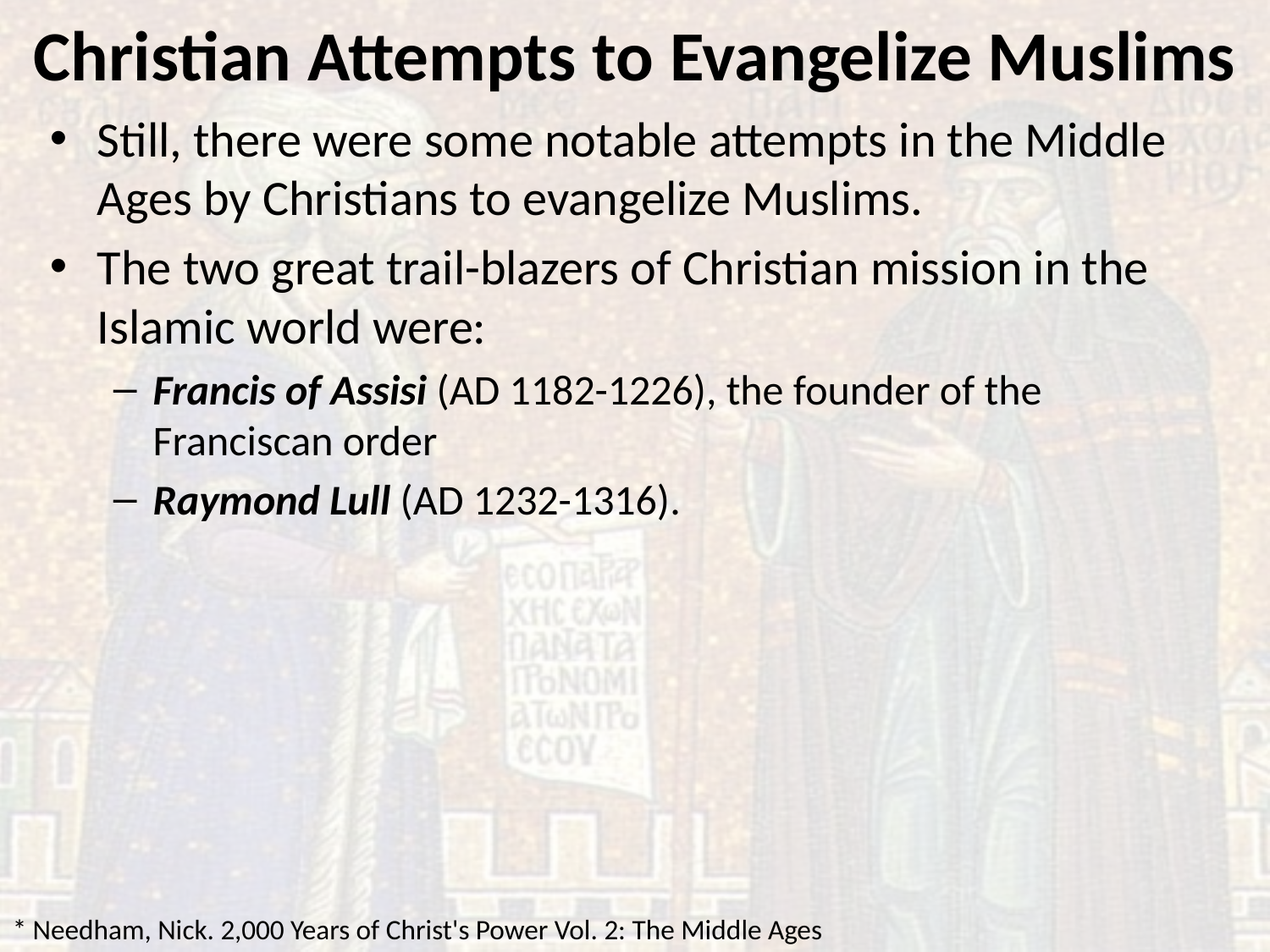

# Christian Attempts to Evangelize Muslims
Still, there were some notable attempts in the Middle Ages by Christians to evangelize Muslims.
The two great trail-blazers of Christian mission in the Islamic world were:
Francis of Assisi (AD 1182-1226), the founder of the Franciscan order
Raymond Lull (AD 1232-1316).
* Needham, Nick. 2,000 Years of Christ's Power Vol. 2: The Middle Ages